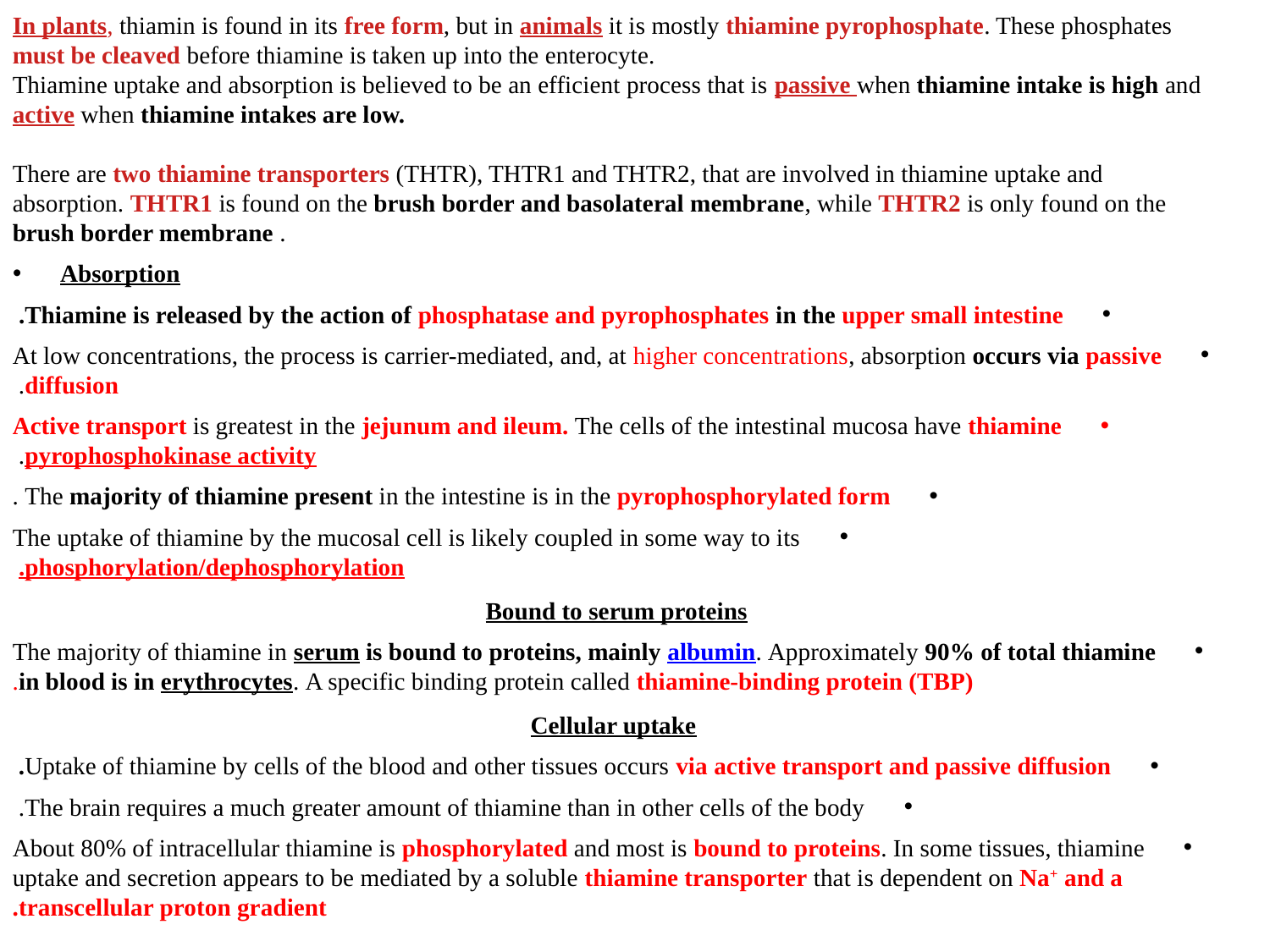

In plants, thiamin is found in its free form, but in animals it is mostly thiamine pyrophosphate. These phosphates must be cleaved before thiamine is taken up into the enterocyte.
Thiamine uptake and absorption is believed to be an efficient process that is passive when thiamine intake is high and active when thiamine intakes are low.

There are two thiamine transporters (THTR), THTR1 and THTR2, that are involved in thiamine uptake and absorption. THTR1 is found on the brush border and basolateral membrane, while THTR2 is only found on the brush border membrane .
Absorption
Thiamine is released by the action of phosphatase and pyrophosphates in the upper small intestine.
At low concentrations, the process is carrier-mediated, and, at higher concentrations, absorption occurs via passive diffusion.
Active transport is greatest in the jejunum and ileum. The cells of the intestinal mucosa have thiamine pyrophosphokinase activity.
The majority of thiamine present in the intestine is in the pyrophosphorylated form .
The uptake of thiamine by the mucosal cell is likely coupled in some way to its phosphorylation/dephosphorylation.
Bound to serum proteins
The majority of thiamine in serum is bound to proteins, mainly albumin. Approximately 90% of total thiamine in blood is in erythrocytes. A specific binding protein called thiamine-binding protein (TBP).
 Cellular uptake
Uptake of thiamine by cells of the blood and other tissues occurs via active transport and passive diffusion.
The brain requires a much greater amount of thiamine than in other cells of the body.
About 80% of intracellular thiamine is phosphorylated and most is bound to proteins. In some tissues, thiamine uptake and secretion appears to be mediated by a soluble thiamine transporter that is dependent on Na+ and a transcellular proton gradient.